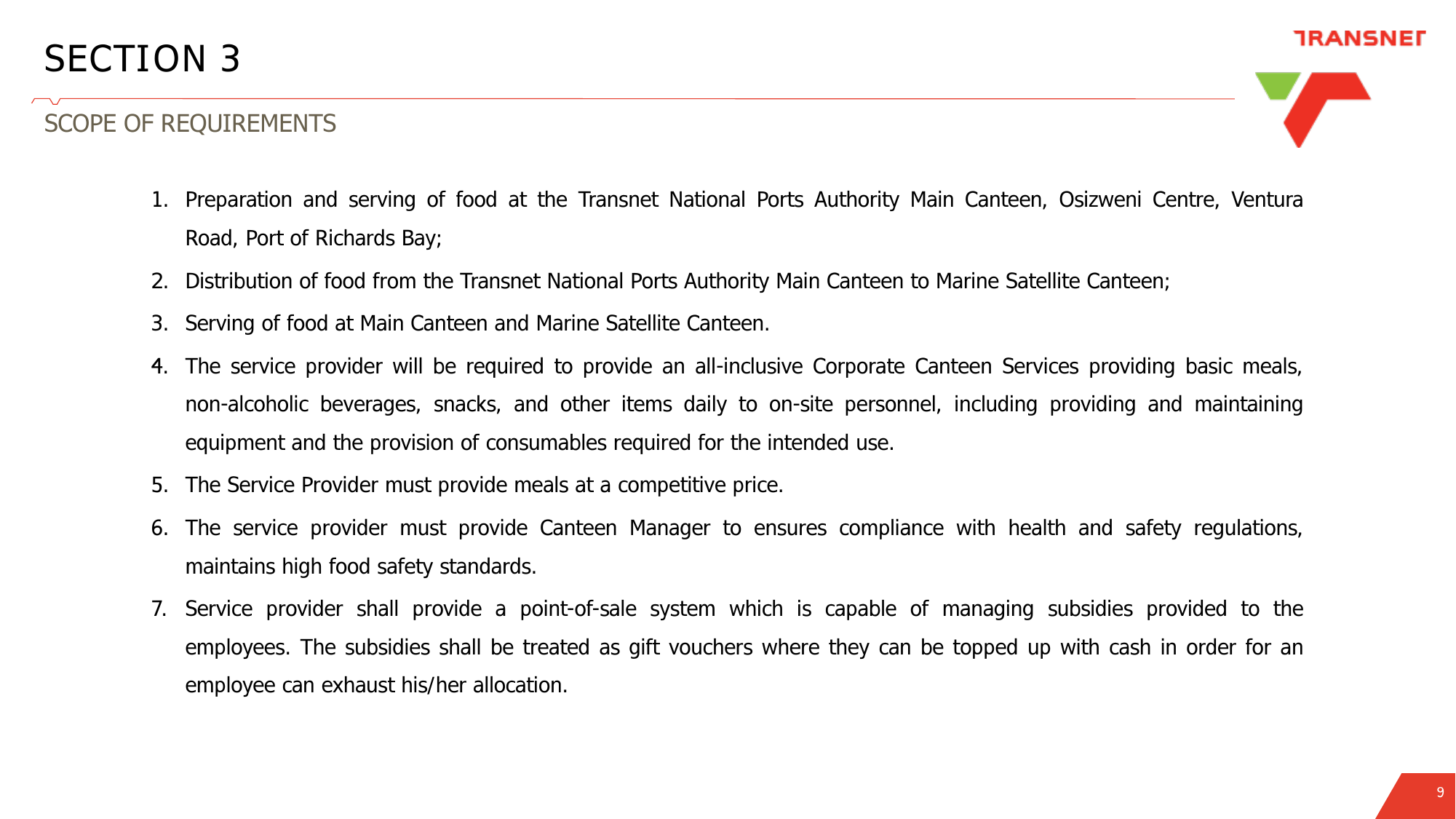

# SECTION 3
SCOPE OF REQUIREMENTS

Preparation and serving of food at the Transnet National Ports Authority Main Canteen, Osizweni Centre, Ventura Road, Port of Richards Bay;
Distribution of food from the Transnet National Ports Authority Main Canteen to Marine Satellite Canteen;
Serving of food at Main Canteen and Marine Satellite Canteen.
The service provider will be required to provide an all-inclusive Corporate Canteen Services providing basic meals, non-alcoholic beverages, snacks, and other items daily to on-site personnel, including providing and maintaining equipment and the provision of consumables required for the intended use.
The Service Provider must provide meals at a competitive price.
The service provider must provide Canteen Manager to ensures compliance with health and safety regulations, maintains high food safety standards.
Service provider shall provide a point-of-sale system which is capable of managing subsidies provided to the employees. The subsidies shall be treated as gift vouchers where they can be topped up with cash in order for an employee can exhaust his/her allocation.